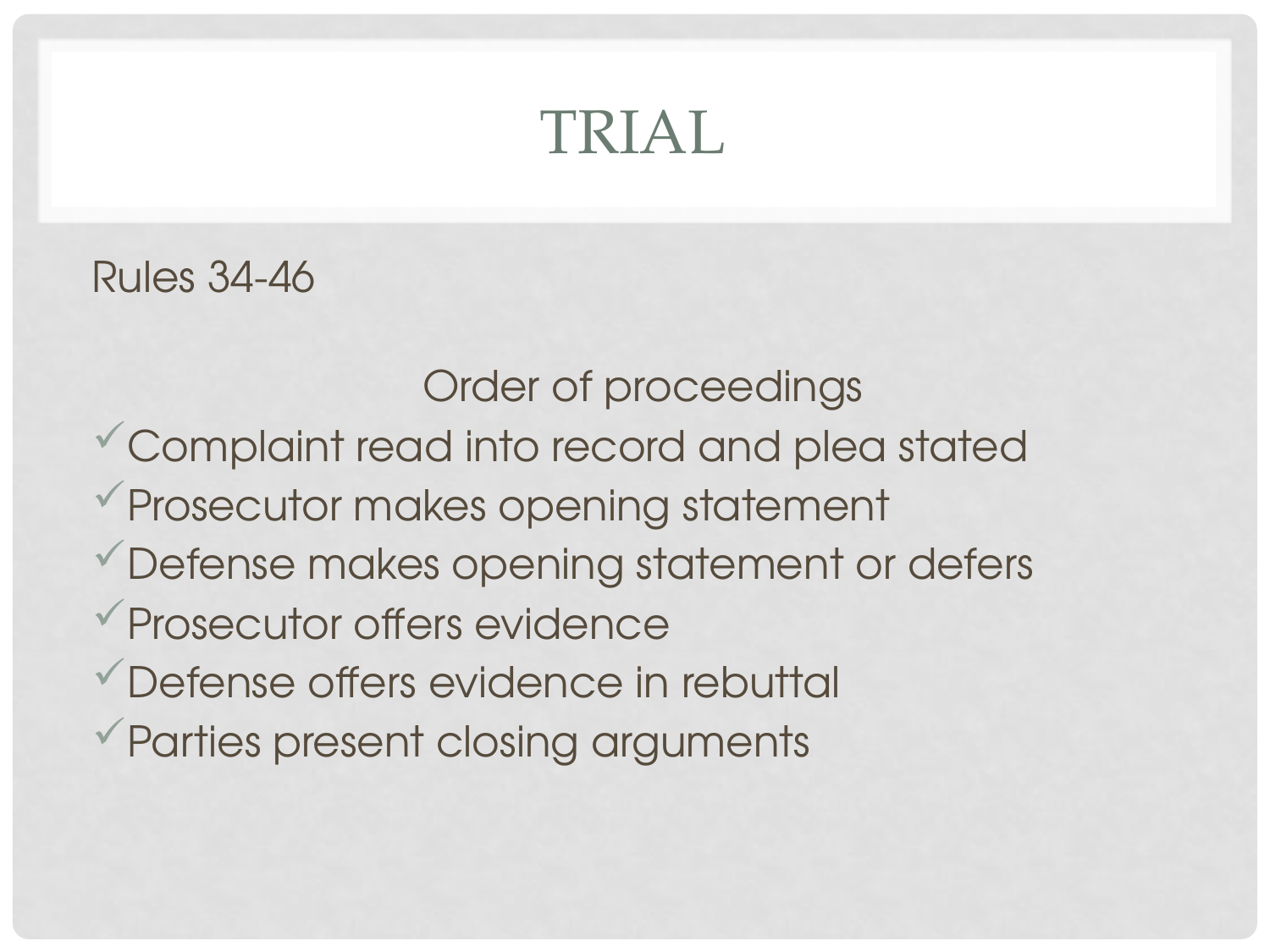

# TRIAL
Rules 34-46
Order of proceedings
Complaint read into record and plea stated
Prosecutor makes opening statement
Defense makes opening statement or defers
Prosecutor offers evidence
Defense offers evidence in rebuttal
Parties present closing arguments